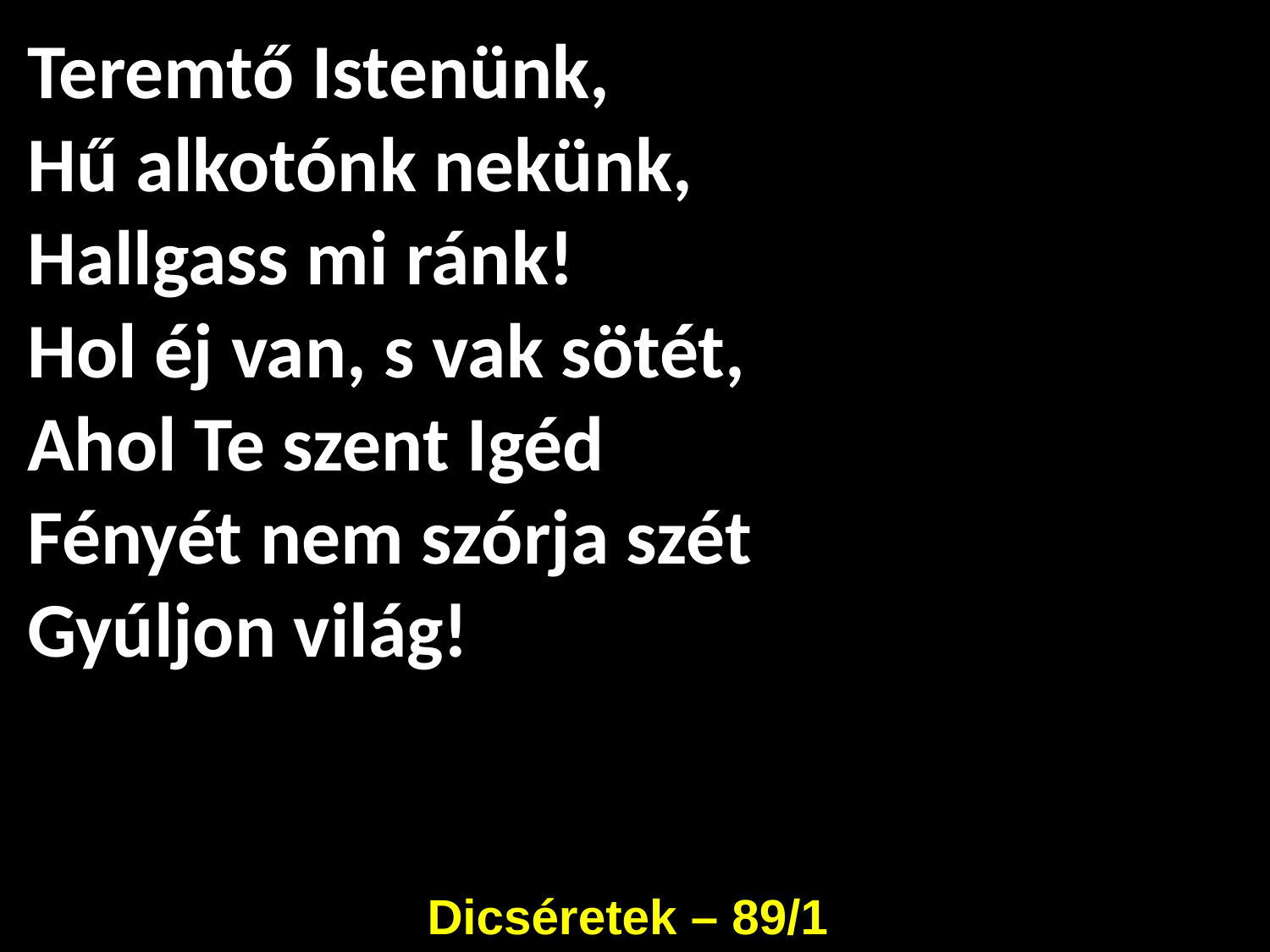

# Teremtő Istenünk, Hű alkotónk nekünk, Hallgass mi ránk! Hol éj van, s vak sötét, Ahol Te szent Igéd Fényét nem szórja szét Gyúljon világ!
Dicséretek – 89/1